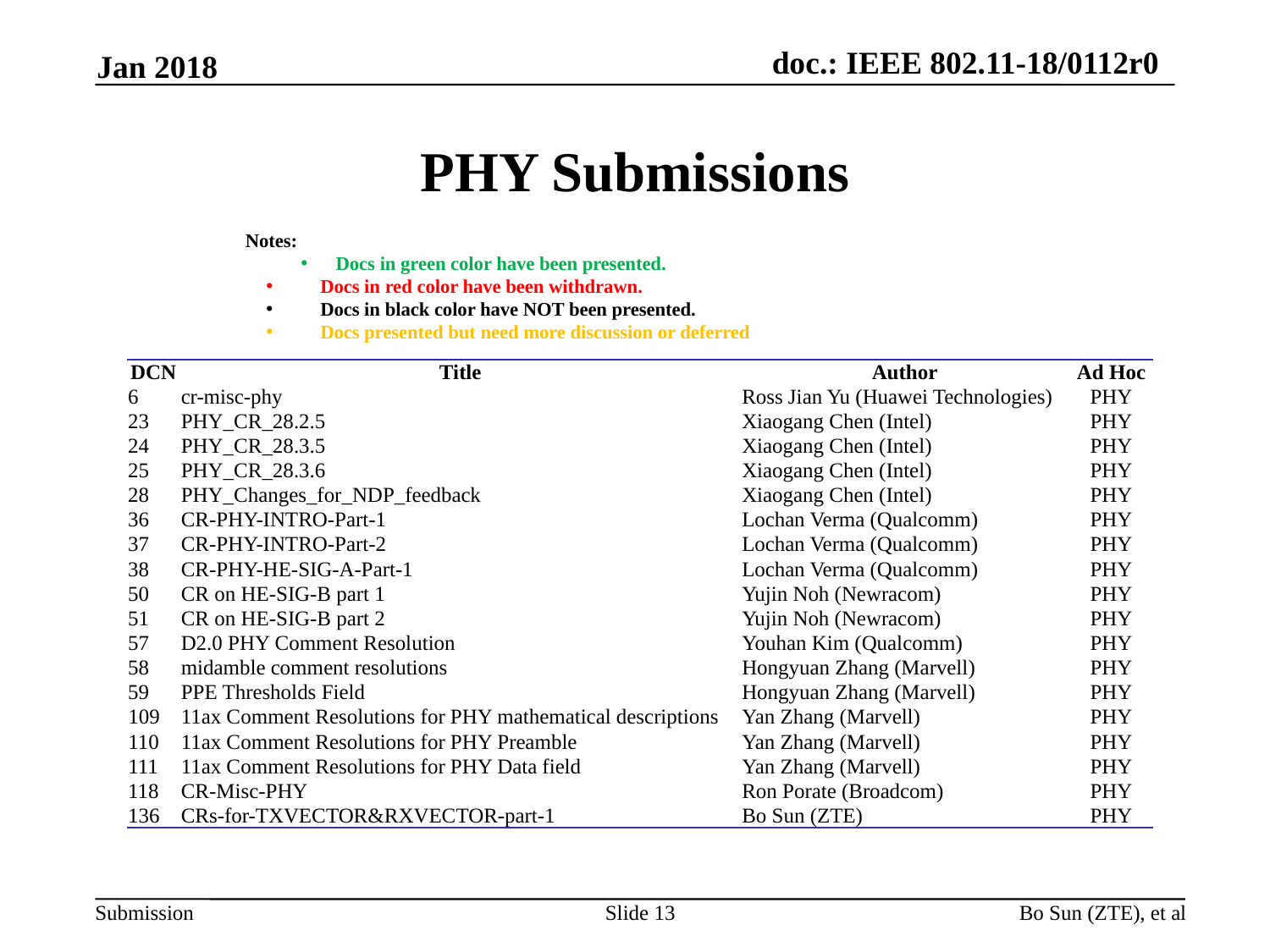

Jan 2018
# PHY Submissions
Notes:
Docs in green color have been presented.
    Docs in red color have been withdrawn.
    Docs in black color have NOT been presented.
    Docs presented but need more discussion or deferred
| DCN | Title | Author | Ad Hoc |
| --- | --- | --- | --- |
| 6 | cr-misc-phy | Ross Jian Yu (Huawei Technologies) | PHY |
| 23 | PHY\_CR\_28.2.5 | Xiaogang Chen (Intel) | PHY |
| 24 | PHY\_CR\_28.3.5 | Xiaogang Chen (Intel) | PHY |
| 25 | PHY\_CR\_28.3.6 | Xiaogang Chen (Intel) | PHY |
| 28 | PHY\_Changes\_for\_NDP\_feedback | Xiaogang Chen (Intel) | PHY |
| 36 | CR-PHY-INTRO-Part-1 | Lochan Verma (Qualcomm) | PHY |
| 37 | CR-PHY-INTRO-Part-2 | Lochan Verma (Qualcomm) | PHY |
| 38 | CR-PHY-HE-SIG-A-Part-1 | Lochan Verma (Qualcomm) | PHY |
| 50 | CR on HE-SIG-B part 1 | Yujin Noh (Newracom) | PHY |
| 51 | CR on HE-SIG-B part 2 | Yujin Noh (Newracom) | PHY |
| 57 | D2.0 PHY Comment Resolution | Youhan Kim (Qualcomm) | PHY |
| 58 | midamble comment resolutions | Hongyuan Zhang (Marvell) | PHY |
| 59 | PPE Thresholds Field | Hongyuan Zhang (Marvell) | PHY |
| 109 | 11ax Comment Resolutions for PHY mathematical descriptions | Yan Zhang (Marvell) | PHY |
| 110 | 11ax Comment Resolutions for PHY Preamble | Yan Zhang (Marvell) | PHY |
| 111 | 11ax Comment Resolutions for PHY Data field | Yan Zhang (Marvell) | PHY |
| 118 | CR-Misc-PHY | Ron Porate (Broadcom) | PHY |
| 136 | CRs-for-TXVECTOR&RXVECTOR-part-1 | Bo Sun (ZTE) | PHY |
Slide 13
Bo Sun (ZTE), et al